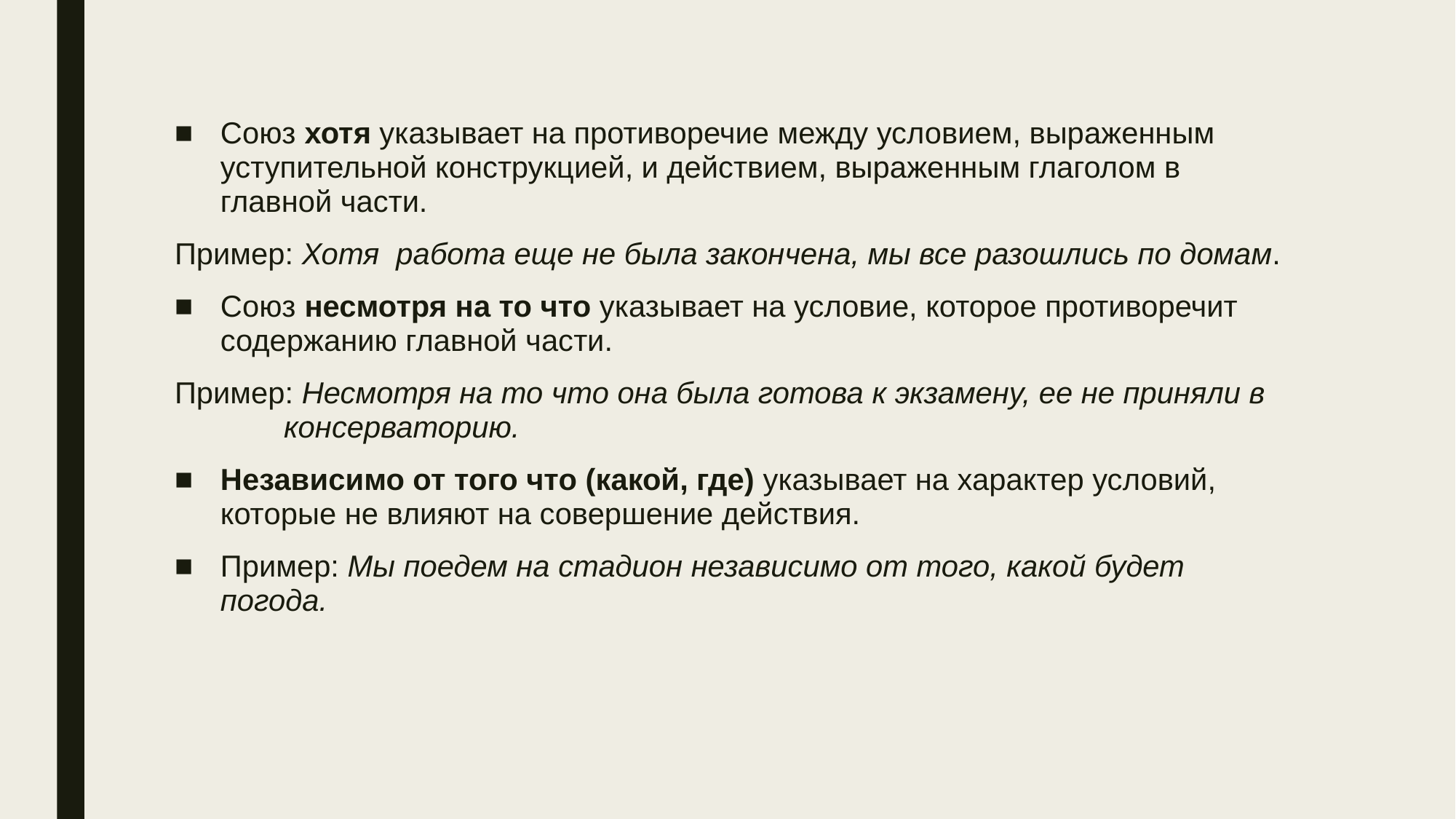

Союз хотя указывает на противоречие между условием, выраженным уступительной конструкцией, и действием, выраженным глаголом в главной части.
Пример: Хотя  работа еще не была закончена, мы все разошлись по домам.
Союз несмотря на то что указывает на условие, которое противоречит содержанию главной части.
Пример: Несмотря на то что она была готова к экзамену, ее не приняли в 	консерваторию.
Независимо от того что (какой, где) указывает на характер условий, которые не влияют на совершение действия.
Пример: Мы поедем на стадион независимо от того, какой будет погода.